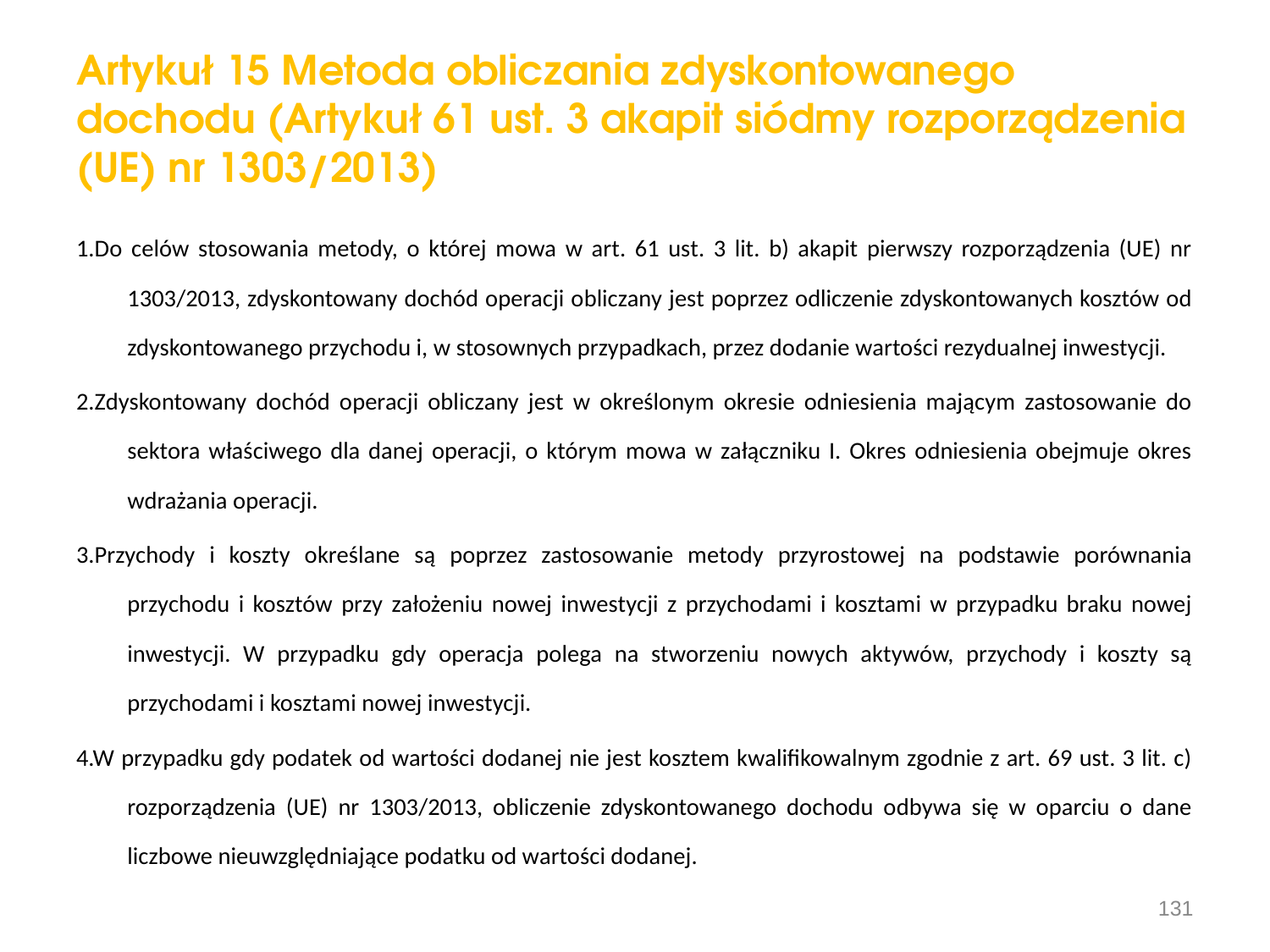

# Artykuł 15 Metoda obliczania zdyskontowanego dochodu (Artykuł 61 ust. 3 akapit siódmy rozporządzenia (UE) nr 1303/2013)
1.Do celów stosowania metody, o której mowa w art. 61 ust. 3 lit. b) akapit pierwszy rozporządzenia (UE) nr 1303/2013, zdyskontowany dochód operacji obliczany jest poprzez odliczenie zdyskontowanych kosztów od zdyskontowanego przychodu i, w stosownych przypadkach, przez dodanie wartości rezydualnej inwestycji.
2.Zdyskontowany dochód operacji obliczany jest w określonym okresie odniesienia mającym zastosowanie do sektora właściwego dla danej operacji, o którym mowa w załączniku I. Okres odniesienia obejmuje okres wdrażania operacji.
3.Przychody i koszty określane są poprzez zastosowanie metody przyrostowej na podstawie porównania przychodu i kosztów przy założeniu nowej inwestycji z przychodami i kosztami w przypadku braku nowej inwestycji. W przypadku gdy operacja polega na stworzeniu nowych aktywów, przychody i koszty są przychodami i kosztami nowej inwestycji.
4.W przypadku gdy podatek od wartości dodanej nie jest kosztem kwalifikowalnym zgodnie z art. 69 ust. 3 lit. c) rozporządzenia (UE) nr 1303/2013, obliczenie zdyskontowanego dochodu odbywa się w oparciu o dane liczbowe nieuwzględniające podatku od wartości dodanej.
131